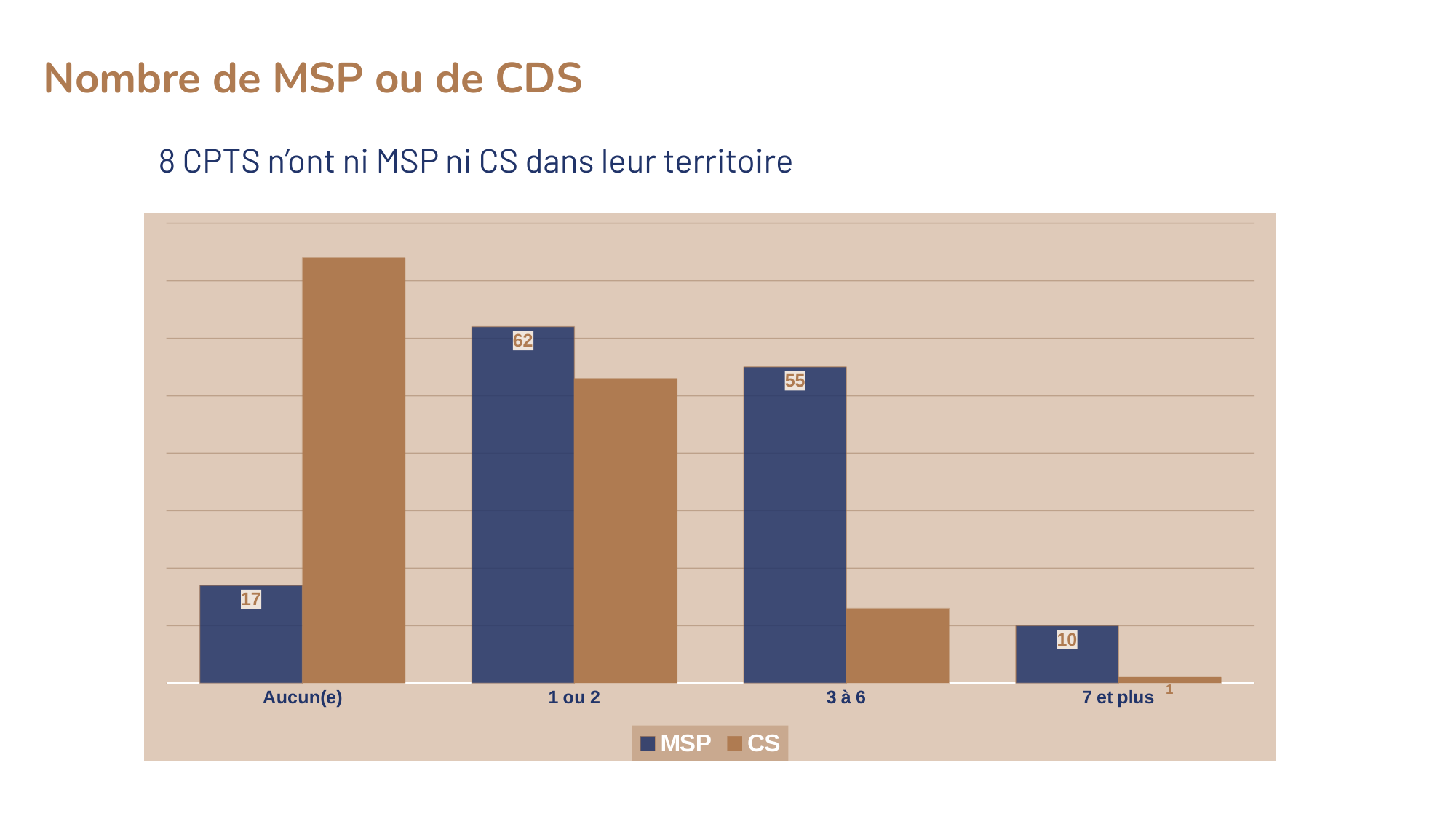

# Nombre de MSP ou de CDS
8 CPTS n’ont ni MSP ni CS dans leur territoire

### Chart

| Category | MSP | CS |
|---|---|---|
| Aucun(e) | 17.0 | 74.0 |
| 1 ou 2 | 62.0 | 53.0 |
| 3 à 6 | 55.0 | 13.0 |
| 7 et plus | 10.0 | 1.0 |